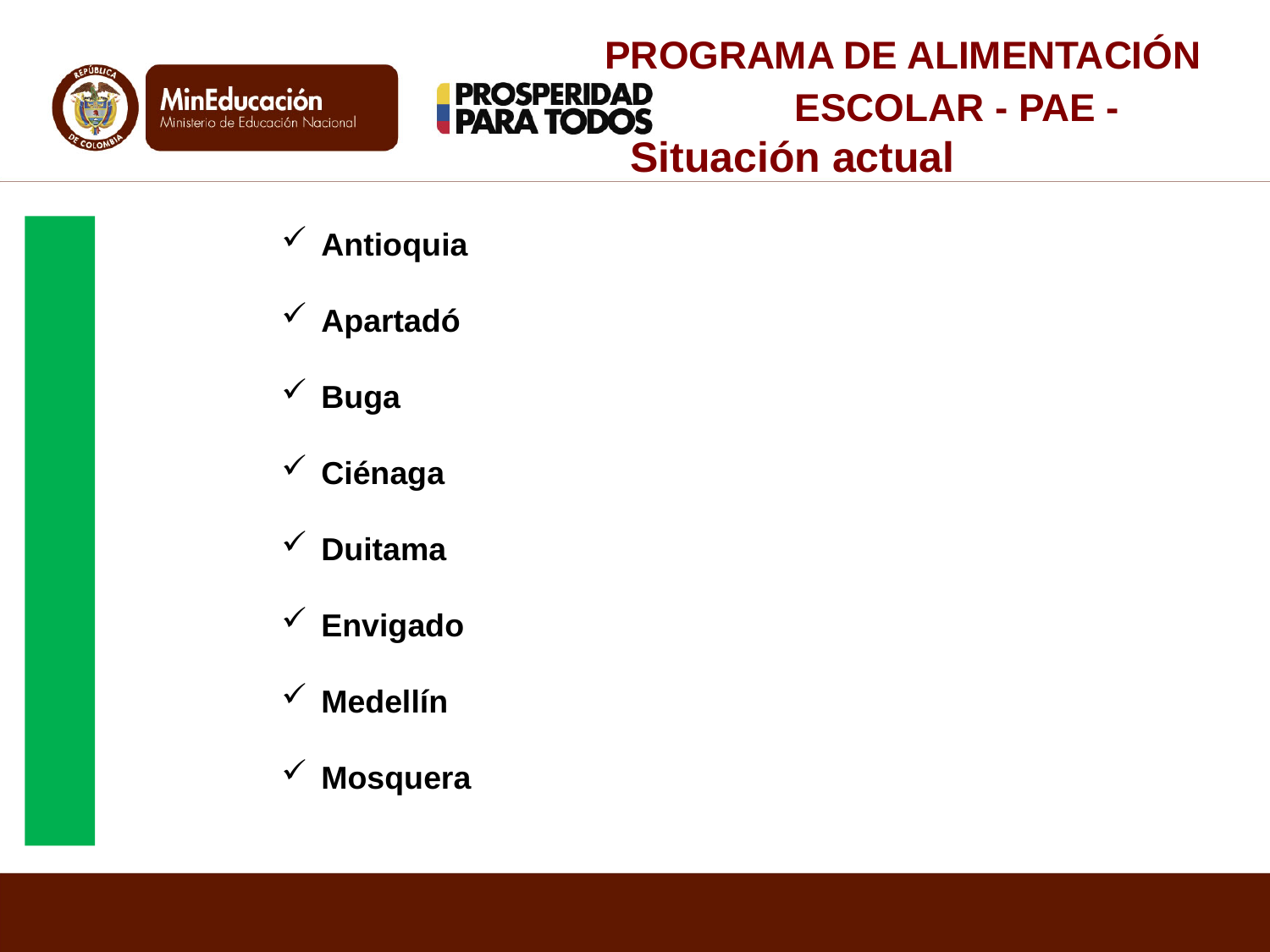

PROGRAMA DE ALIMENTACIÓN           ESCOLAR - PAE -
Situación actual

Antioquia

Apartadó

Buga

Ciénaga

Duitama

Envigado

Medellín

Mosquera